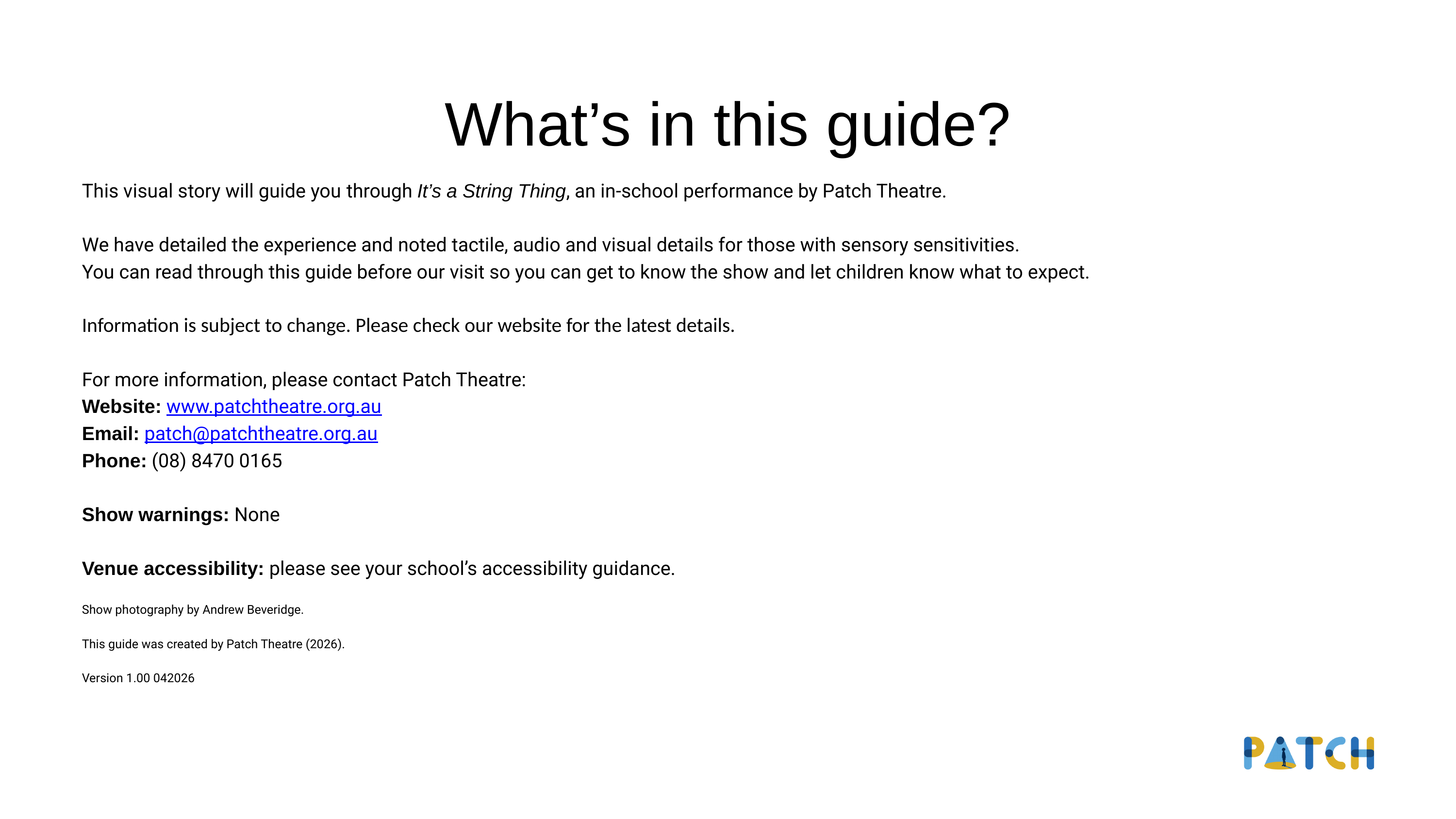

What’s in this guide?
This visual story will guide you through It’s a String Thing, an in-school performance by Patch Theatre.

We have detailed the experience and noted tactile, audio and visual details for those with sensory sensitivities.
You can read through this guide before our visit so you can get to know the show and let children know what to expect.

Information is subject to change. Please check our website for the latest details.

For more information, please contact Patch Theatre:
Website: www.patchtheatre.org.au
Email: patch@patchtheatre.org.au
Phone: (08) 8470 0165

Show warnings: None

Venue accessibility: please see your school’s accessibility guidance.

Show photography by Andrew Beveridge.

This guide was created by Patch Theatre (2026).

Version 1.00 042026